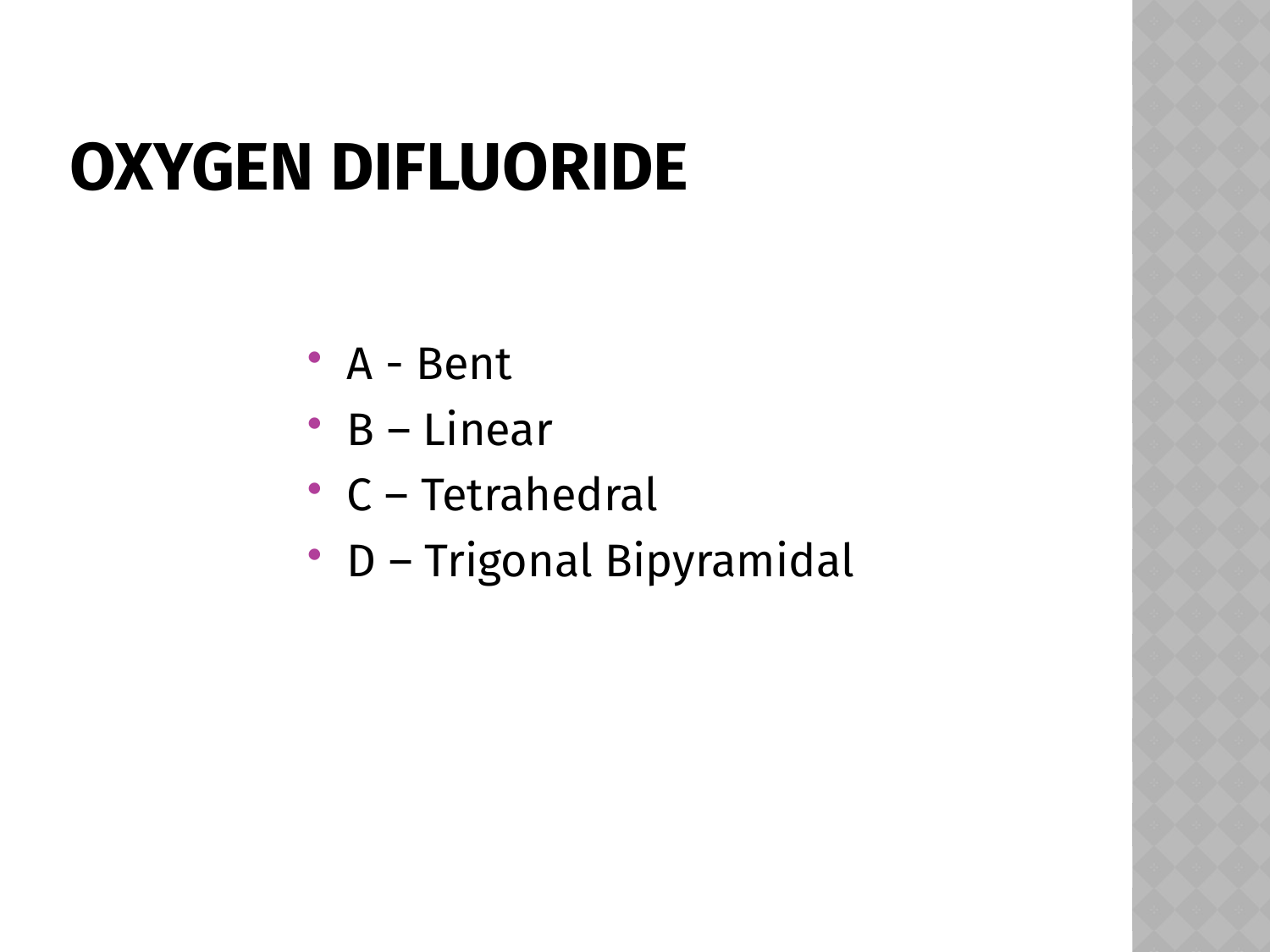

# Oxygen Difluoride
A - Bent
B – Linear
C – Tetrahedral
D – Trigonal Bipyramidal